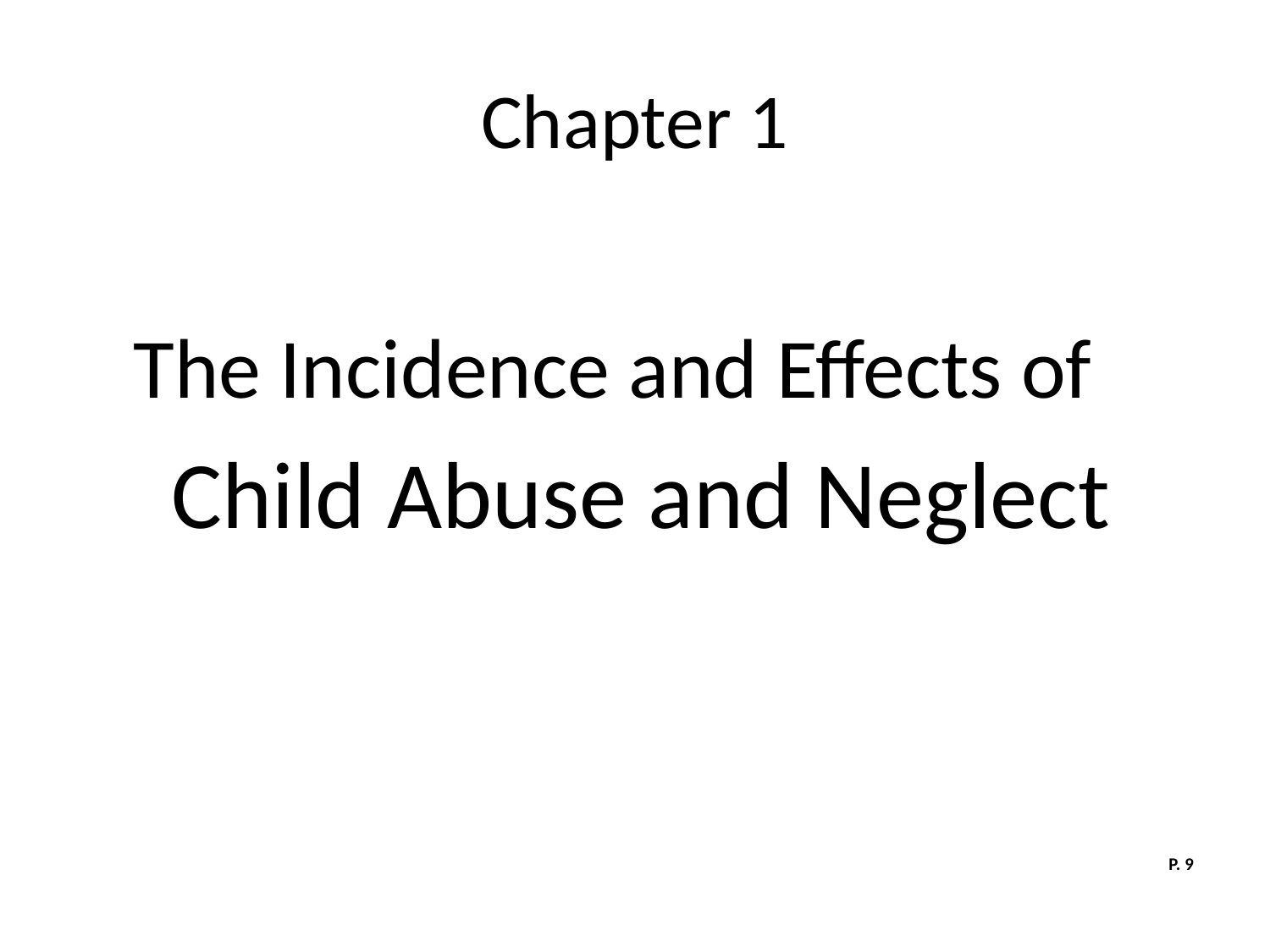

# Chapter 1

   The Incidence and Effects of
     Child Abuse and Neglect

 P. 9